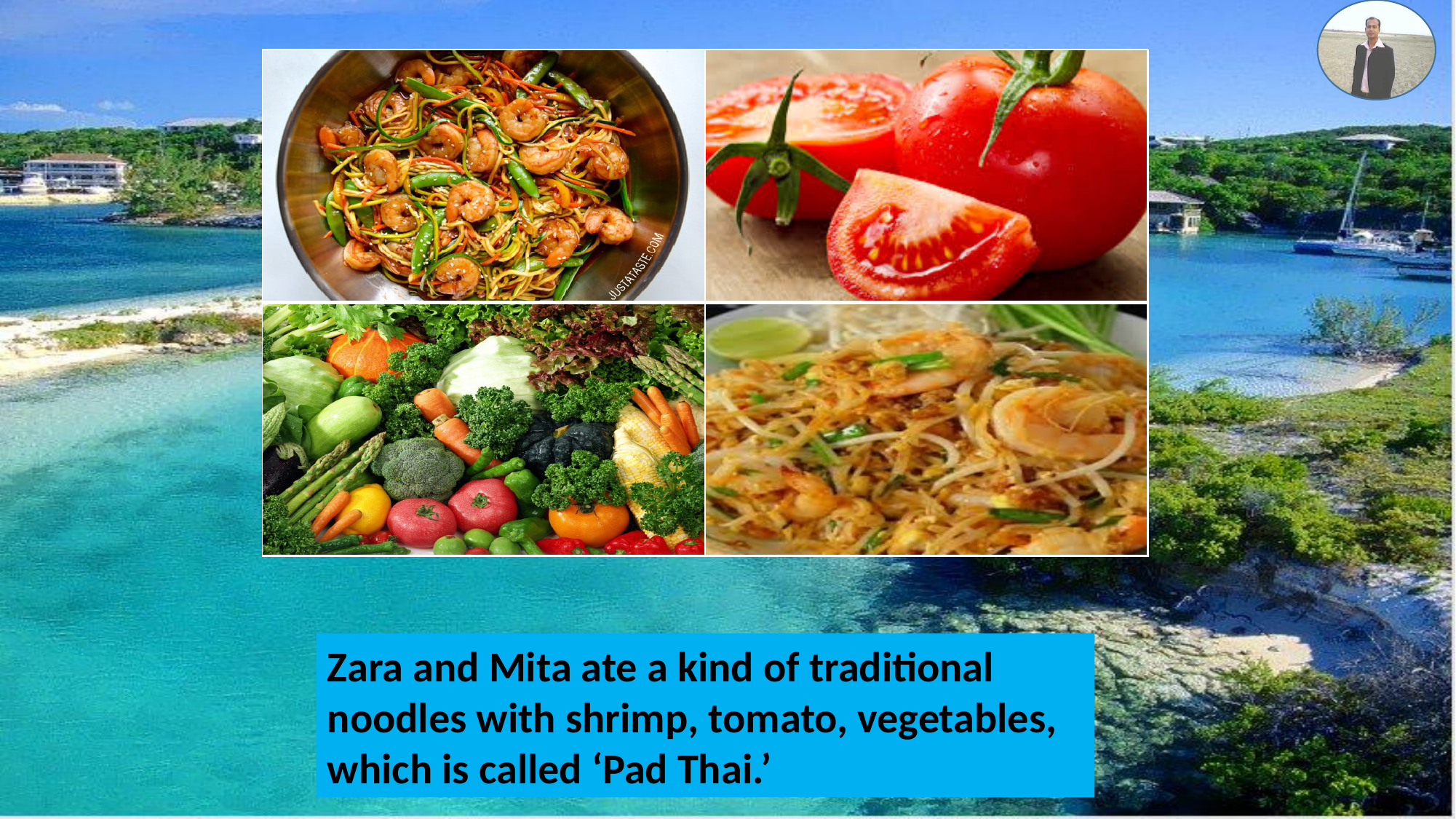

|  |  |
| --- | --- |
|  |  |
|  |  |
| --- | --- |
|  |  |
|  |  |
| --- | --- |
|  |  |
Zara and Mita ate a kind of traditional noodles with shrimp, tomato, vegetables, which is called ‘Pad Thai.’
The sellers are mainly elderly Thai women. Their small boats are laden with vegetables, flowers, foods, sweets etc.
The Tha Kha Floating market sits early in the morning and it is over before noon.